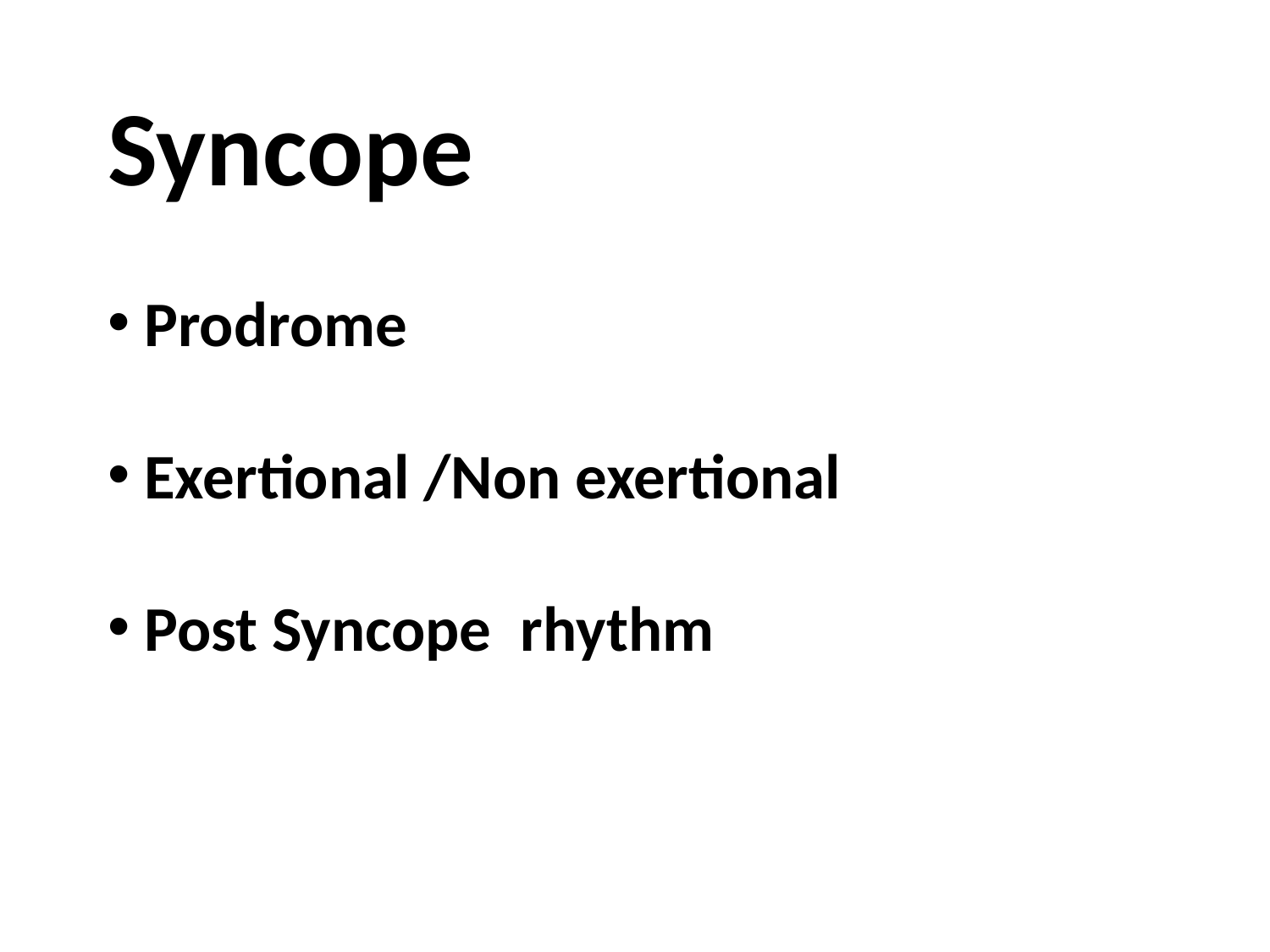

Syncope

 Prodrome

 Exertional /Non exertional

 Post Syncope  rhythm